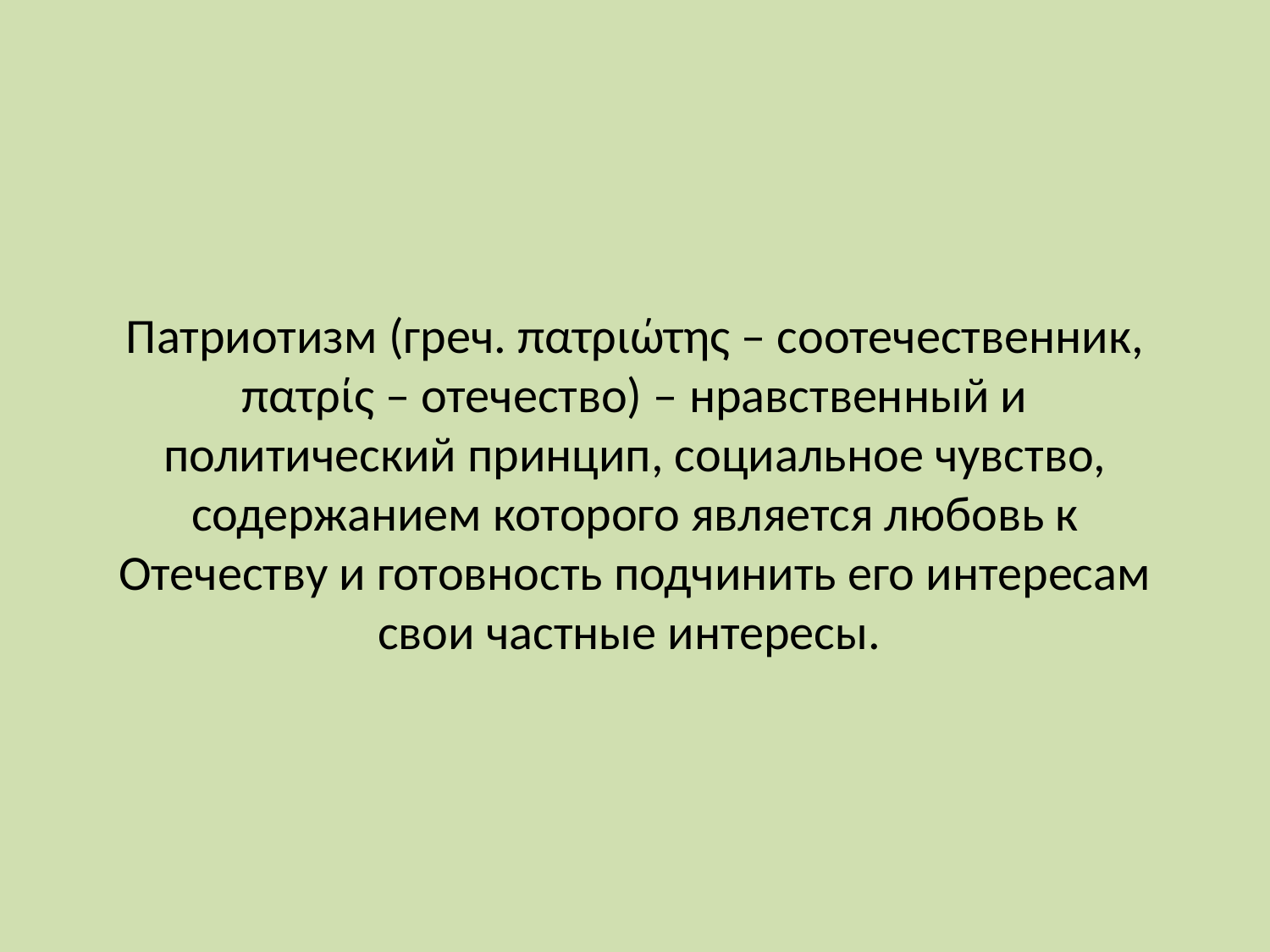

# Патриотизм (греч. πατριώτης – соотечественник, πατρίς – отечество) – нравственный и политический принцип, социальное чувство, содержанием которого является любовь к Отечеству и готовность подчинить его интересам свои частные интересы.